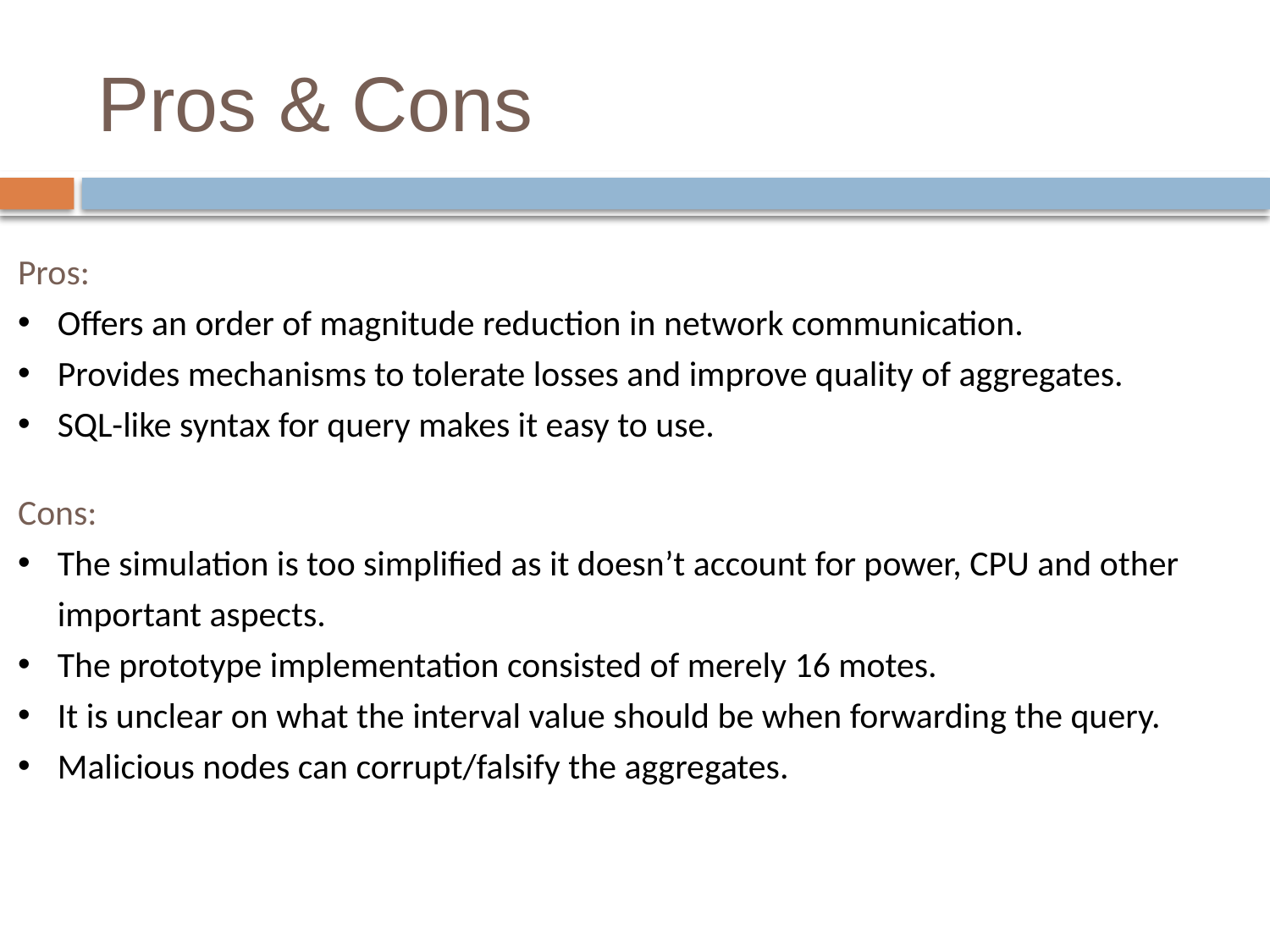

# Pros & Cons
Pros:
Offers an order of magnitude reduction in network communication.
Provides mechanisms to tolerate losses and improve quality of aggregates.
SQL-like syntax for query makes it easy to use.

Cons:
The simulation is too simplified as it doesn’t account for power, CPU and other important aspects.
The prototype implementation consisted of merely 16 motes.
It is unclear on what the interval value should be when forwarding the query.
Malicious nodes can corrupt/falsify the aggregates.